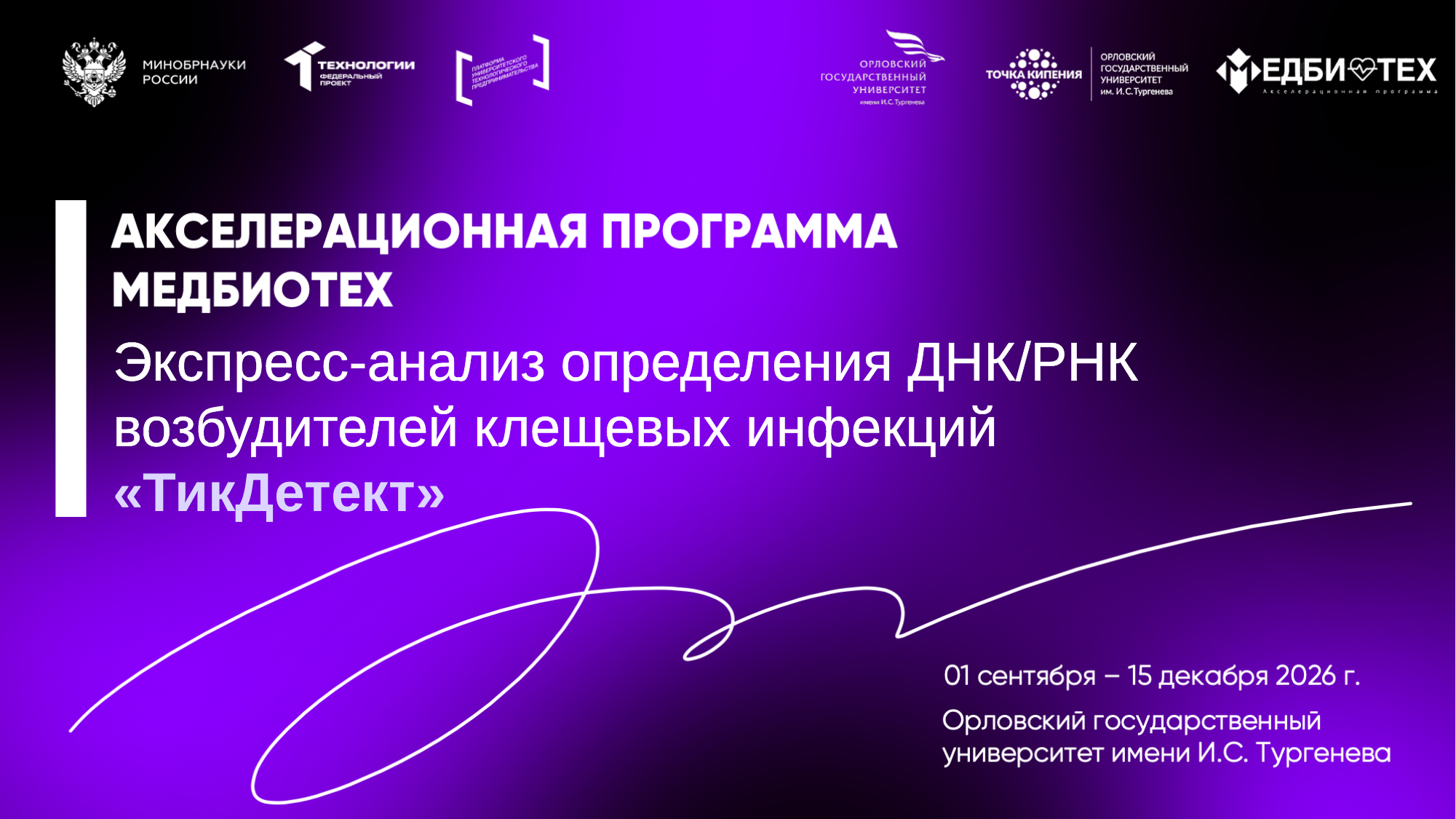

Экспресс-анализ определения ДНК/РНК возбудителей клещевых инфекций
«ТикДетект»